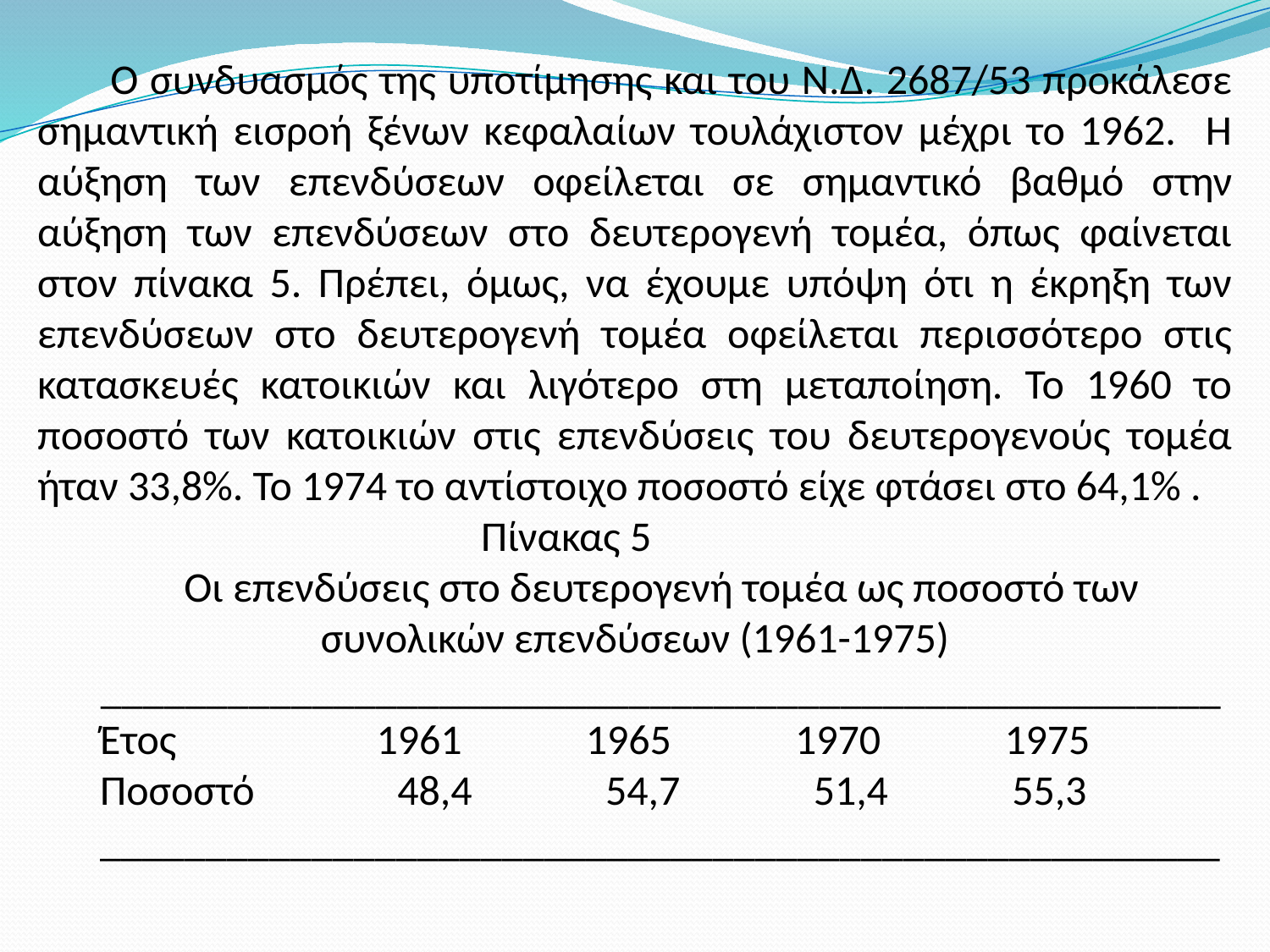

Ο συνδυασμός της υποτίμησης και του Ν.Δ. 2687/53 προκάλεσε σημαντική εισροή ξένων κεφαλαίων τουλάχιστον μέχρι το 1962.  Η αύξηση των επενδύσεων οφείλεται σε σημαντικό βαθμό στην αύξηση των επενδύσεων στο δευτερογενή τομέα, όπως φαίνεται στον πίνακα 5. Πρέπει, όμως, να έχουμε υπόψη ότι η έκρηξη των επενδύσεων στο δευτερογενή τομέα οφείλεται περισσότερο στις κατασκευές κατοικιών και λιγότερο στη μεταποίηση. Το 1960 το ποσοστό των κατοικιών στις επενδύσεις του δευτερογενούς τομέα ήταν 33,8%. Το 1974 το αντίστοιχο ποσοστό είχε φτάσει στο 64,1% .
                                        Πίνακας 5
Οι επενδύσεις στο δευτερογενή τομέα ως ποσοστό των  συνολικών επενδύσεων (1961-1975)
_____________________________________________________
Έτος                     1961             1965             1970             1975
Ποσοστό               48,4              54,7              51,4             55,3
_____________________________________________________